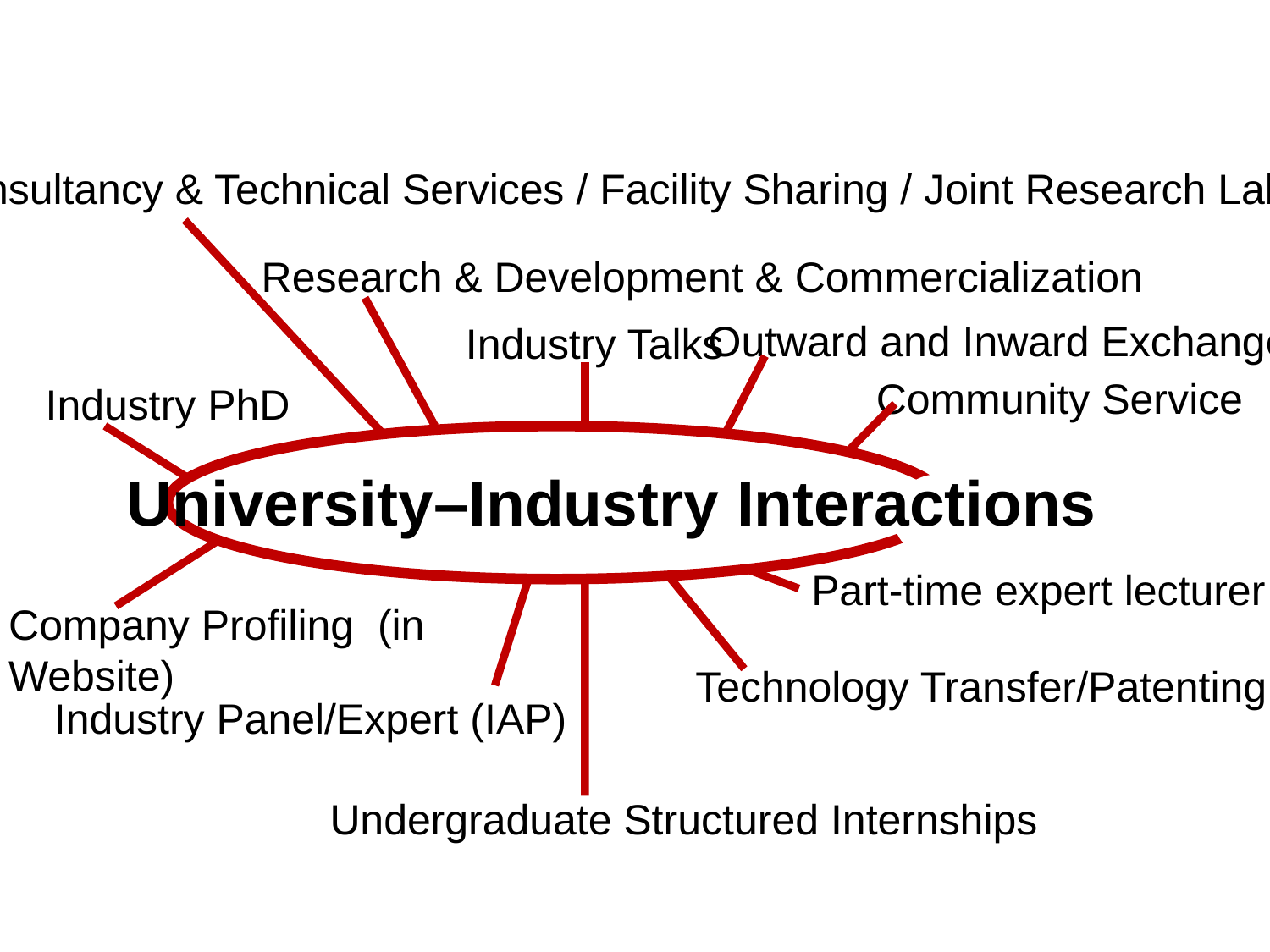

Consultancy & Technical Services / Facility Sharing / Joint Research Lab
Research & Development & Commercialization
Outward and Inward Exchanges
Industry Talks
Community Service
Industry PhD

University–Industry Interactions

Part-time expert lecturer
Company Profiling  (in Website)
Technology Transfer/Patenting
Industry Panel/Expert (IAP)
Undergraduate Structured Internships